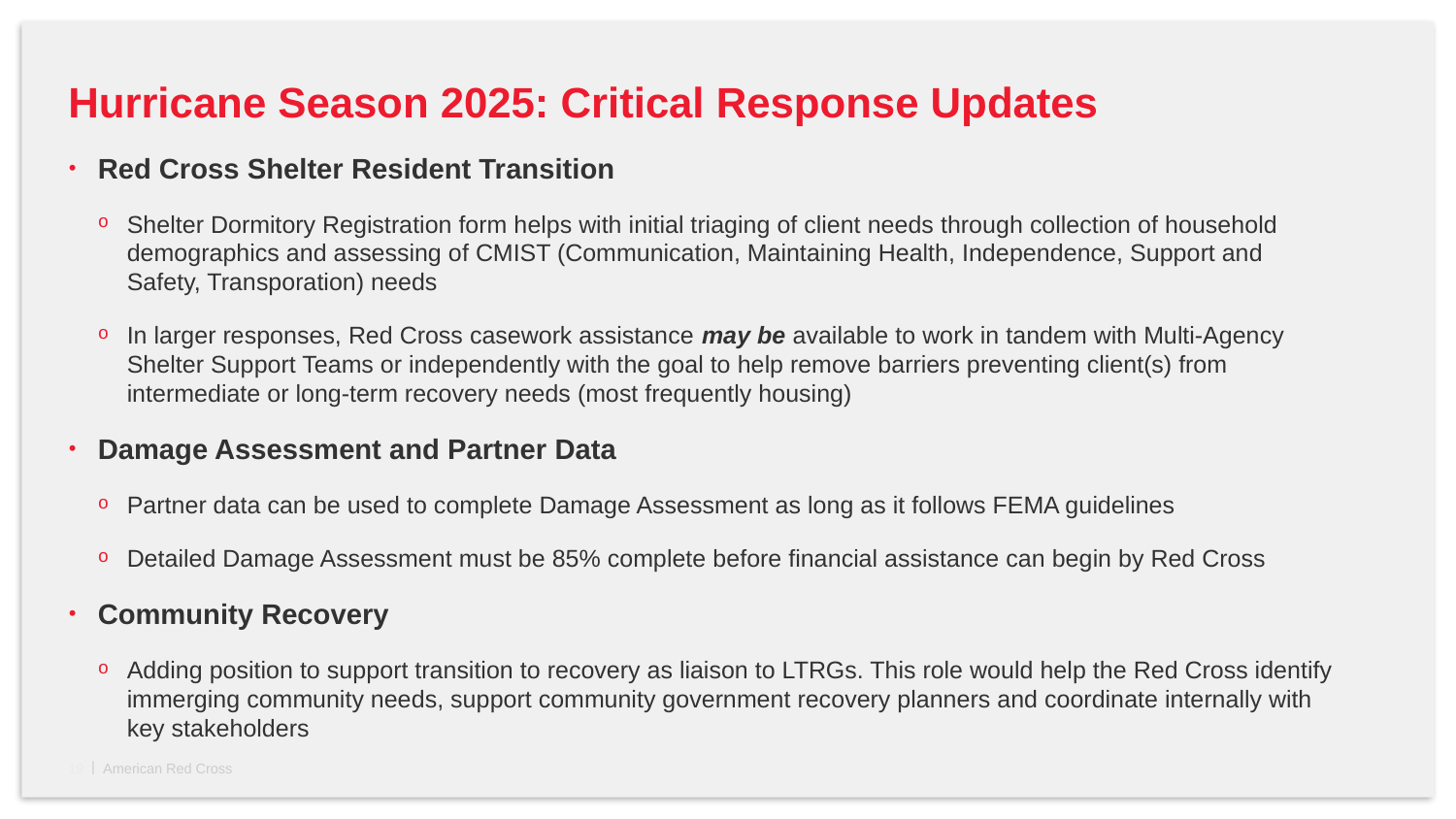

# Hurricane Season 2025: Critical Response Updates
Red Cross Shelter Resident Transition
Shelter Dormitory Registration form helps with initial triaging of client needs through collection of household demographics and assessing of CMIST (Communication, Maintaining Health, Independence, Support and Safety, Transporation) needs
In larger responses, Red Cross casework assistance may be available to work in tandem with Multi-Agency Shelter Support Teams or independently with the goal to help remove barriers preventing client(s) from intermediate or long-term recovery needs (most frequently housing)
Damage Assessment and Partner Data
Partner data can be used to complete Damage Assessment as long as it follows FEMA guidelines
Detailed Damage Assessment must be 85% complete before financial assistance can begin by Red Cross
Community Recovery
Adding position to support transition to recovery as liaison to LTRGs. This role would help the Red Cross identify immerging community needs, support community government recovery planners and coordinate internally with key stakeholders

19